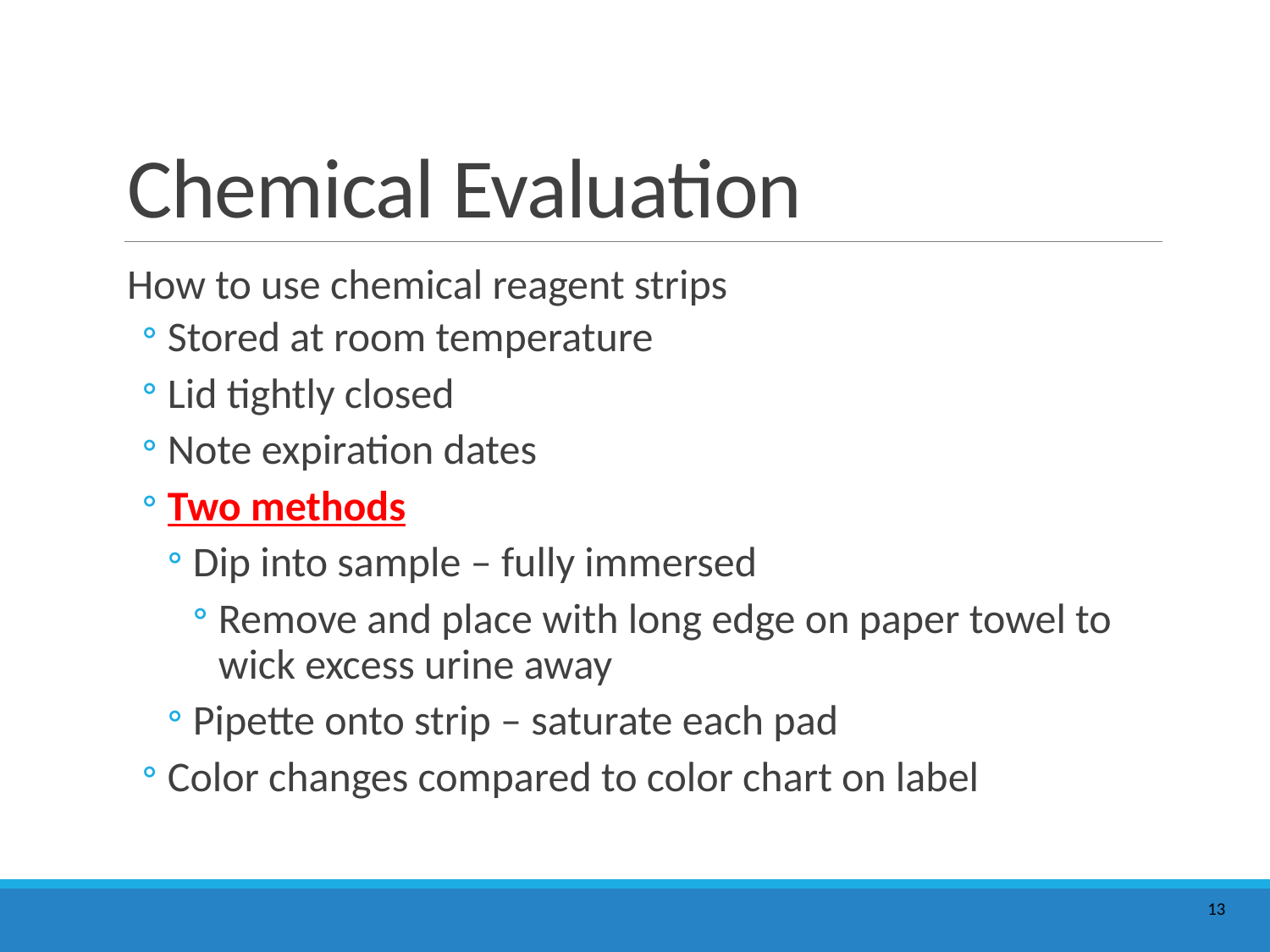

# Chemical Evaluation
How to use chemical reagent strips
Stored at room temperature
Lid tightly closed
Note expiration dates
Two methods
Dip into sample – fully immersed
Remove and place with long edge on paper towel to wick excess urine away
Pipette onto strip – saturate each pad
Color changes compared to color chart on label
13